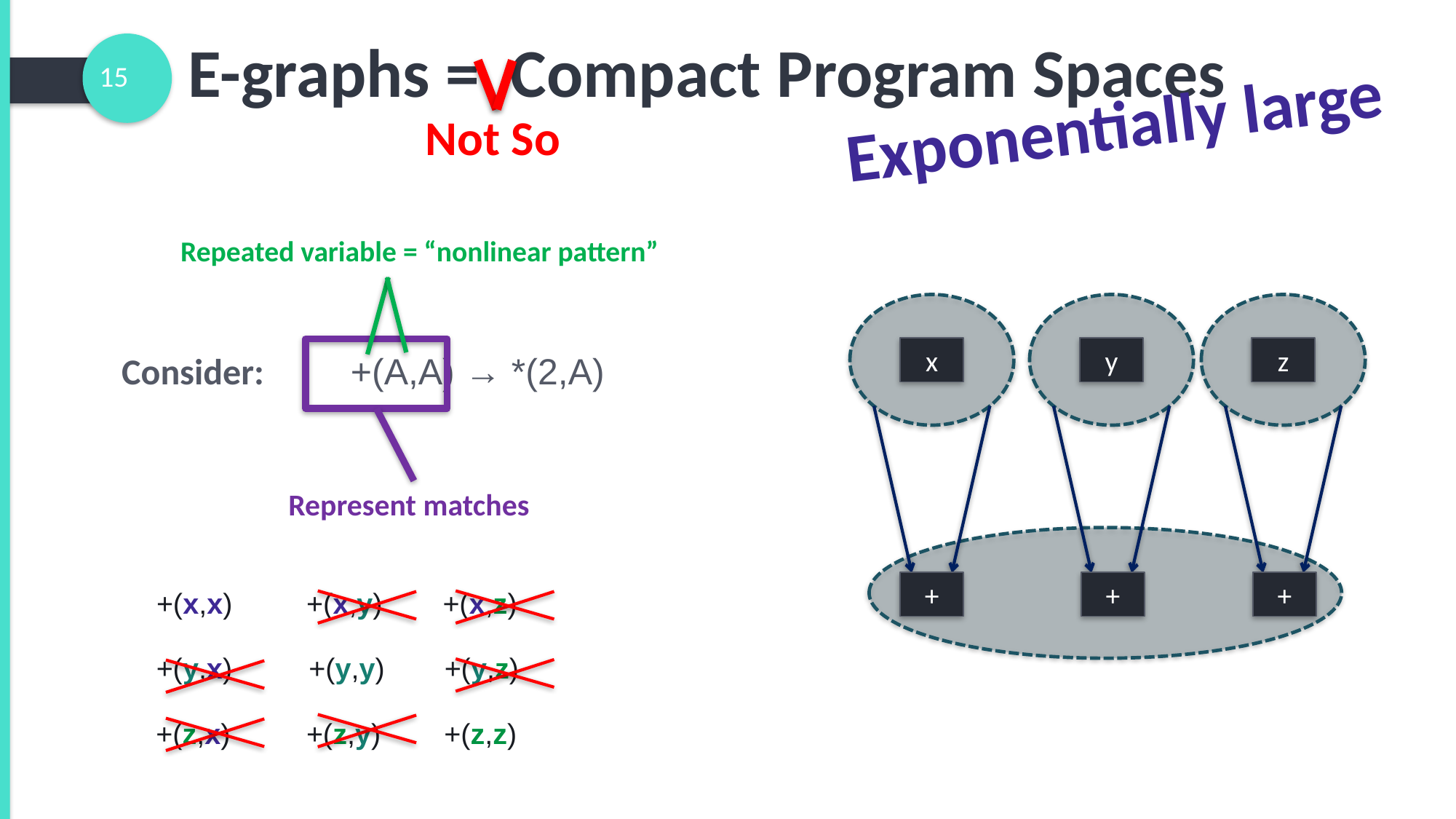

E-graphs =  Compact Program Spaces
15
Exponentially large
Not So
Repeated variable = “nonlinear pattern”

x
y
z

+(A,A) → *(2,A)
Consider:
Represent matches

+
+
+
+(x,x)
+(x,y)
+(x,z)
+(y,x)
+(y,y)
+(y,z)
+(z,x)
+(z,y)
+(z,z)